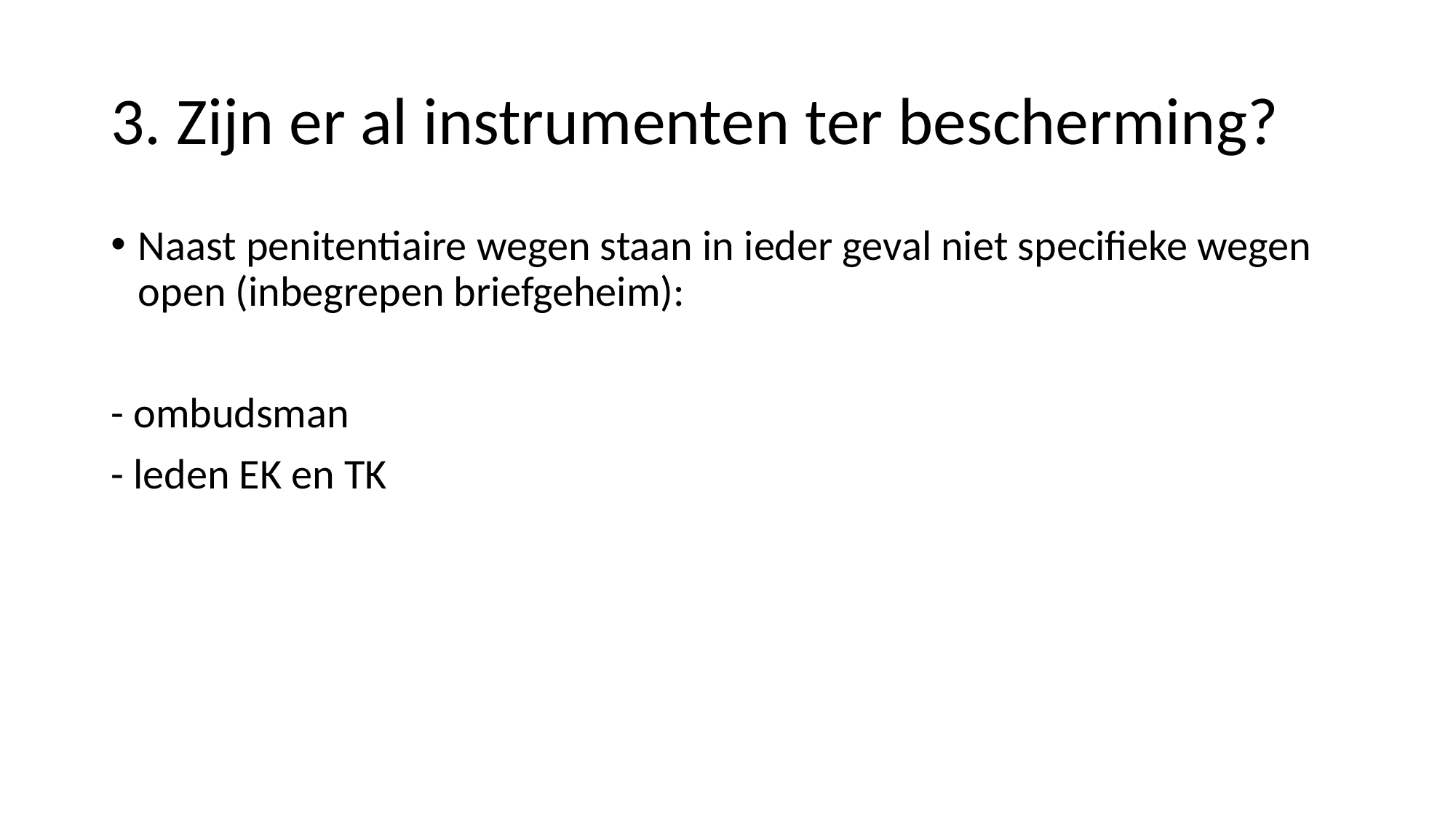

# 3. Zijn er al instrumenten ter bescherming?
Naast penitentiaire wegen staan in ieder geval niet specifieke wegen open (inbegrepen briefgeheim):

- ombudsman
- leden EK en TK